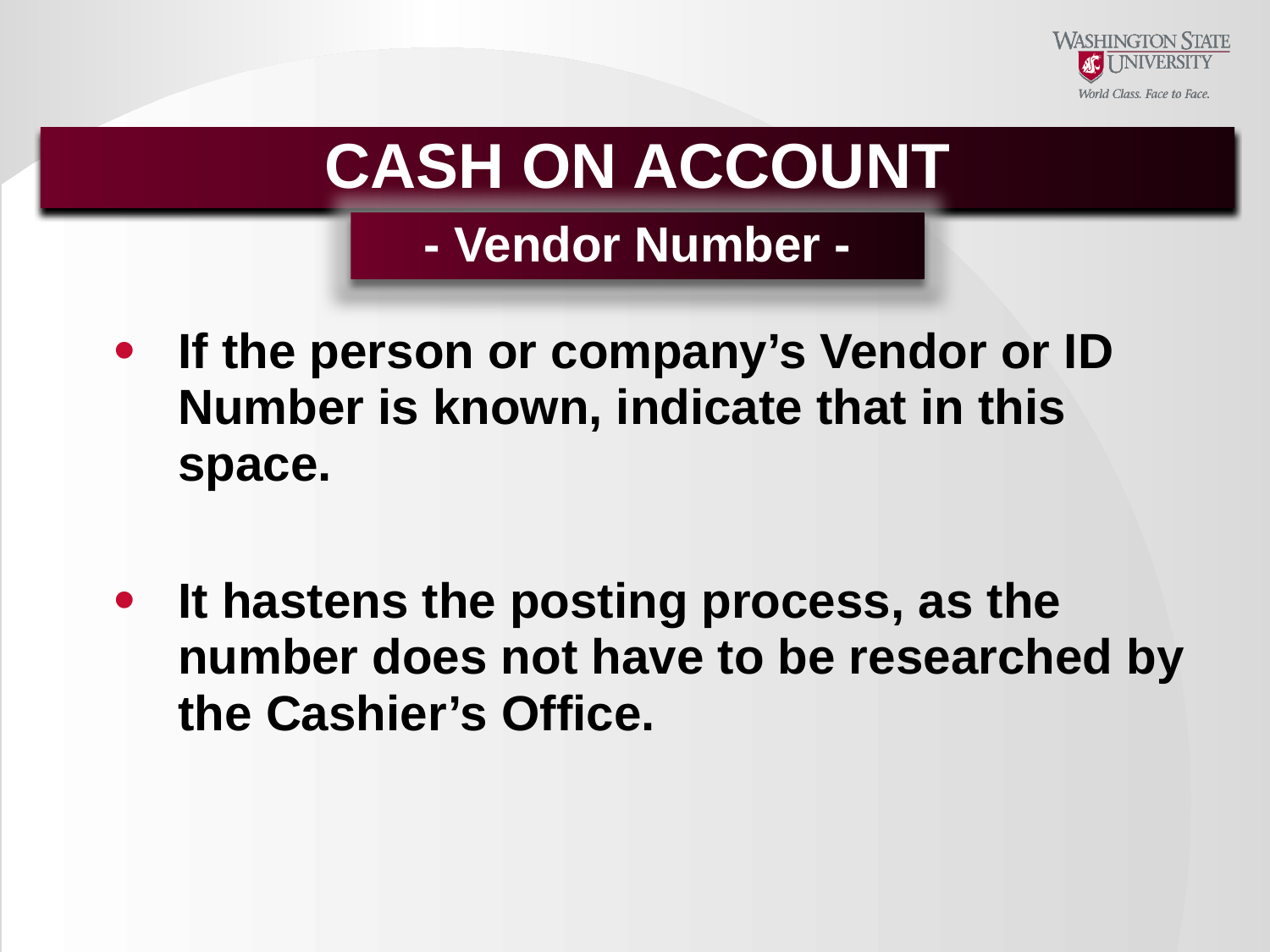

CASH ON ACCOUNT
- Vendor Number -
If the person or company’s Vendor or ID Number is known, indicate that in this space.

It hastens the posting process, as the number does not have to be researched by the Cashier’s Office.